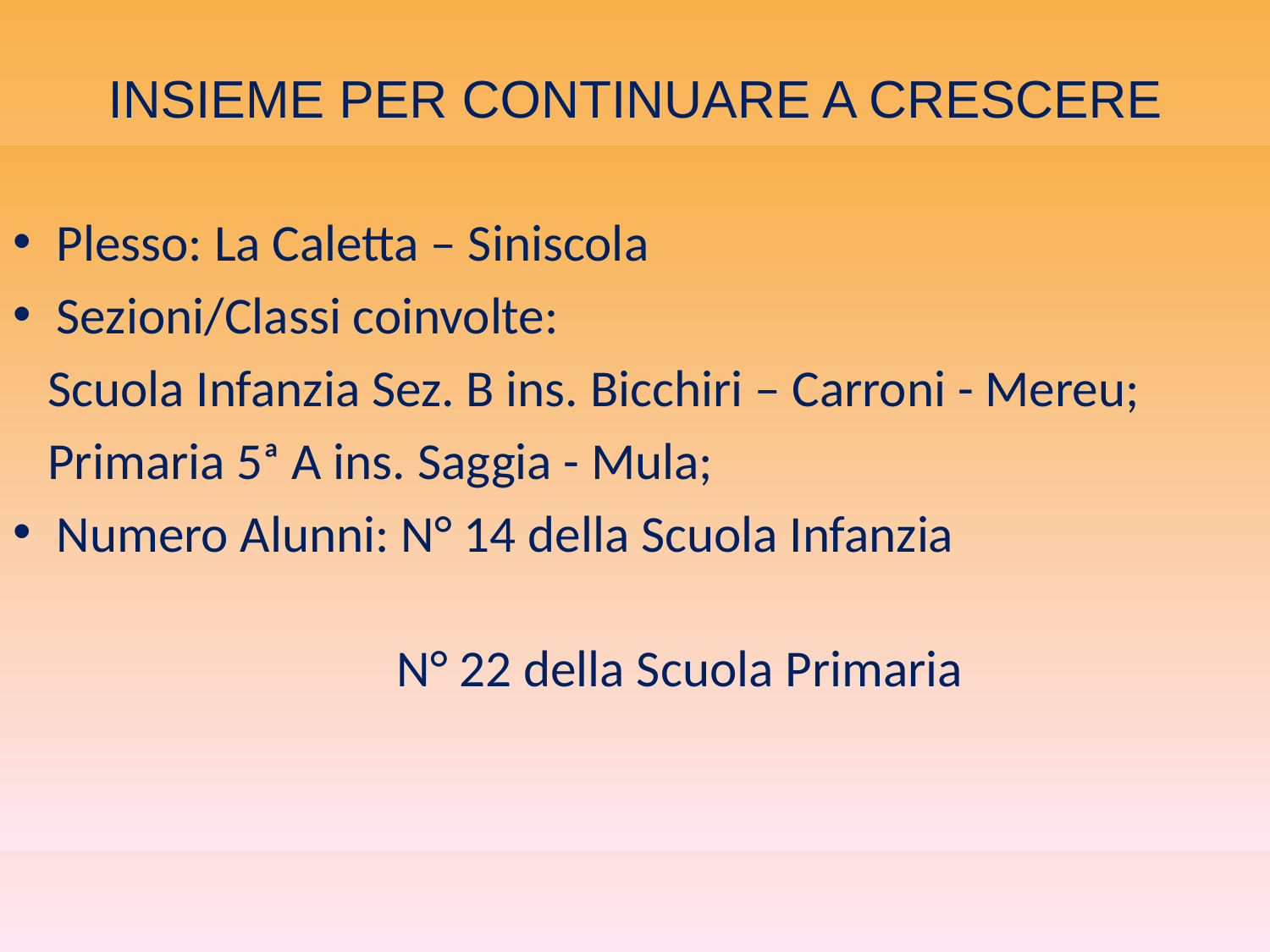

# INSIEME PER CONTINUARE A CRESCERE

Plesso: La Caletta – Siniscola
Sezioni/Classi coinvolte:
   Scuola Infanzia Sez. B ins. Bicchiri – Carroni - Mereu;
   Primaria 5ᵃ A ins. Saggia - Mula;
Numero Alunni: N° 14 della Scuola Infanzia
                                 N° 22 della Scuola Primaria